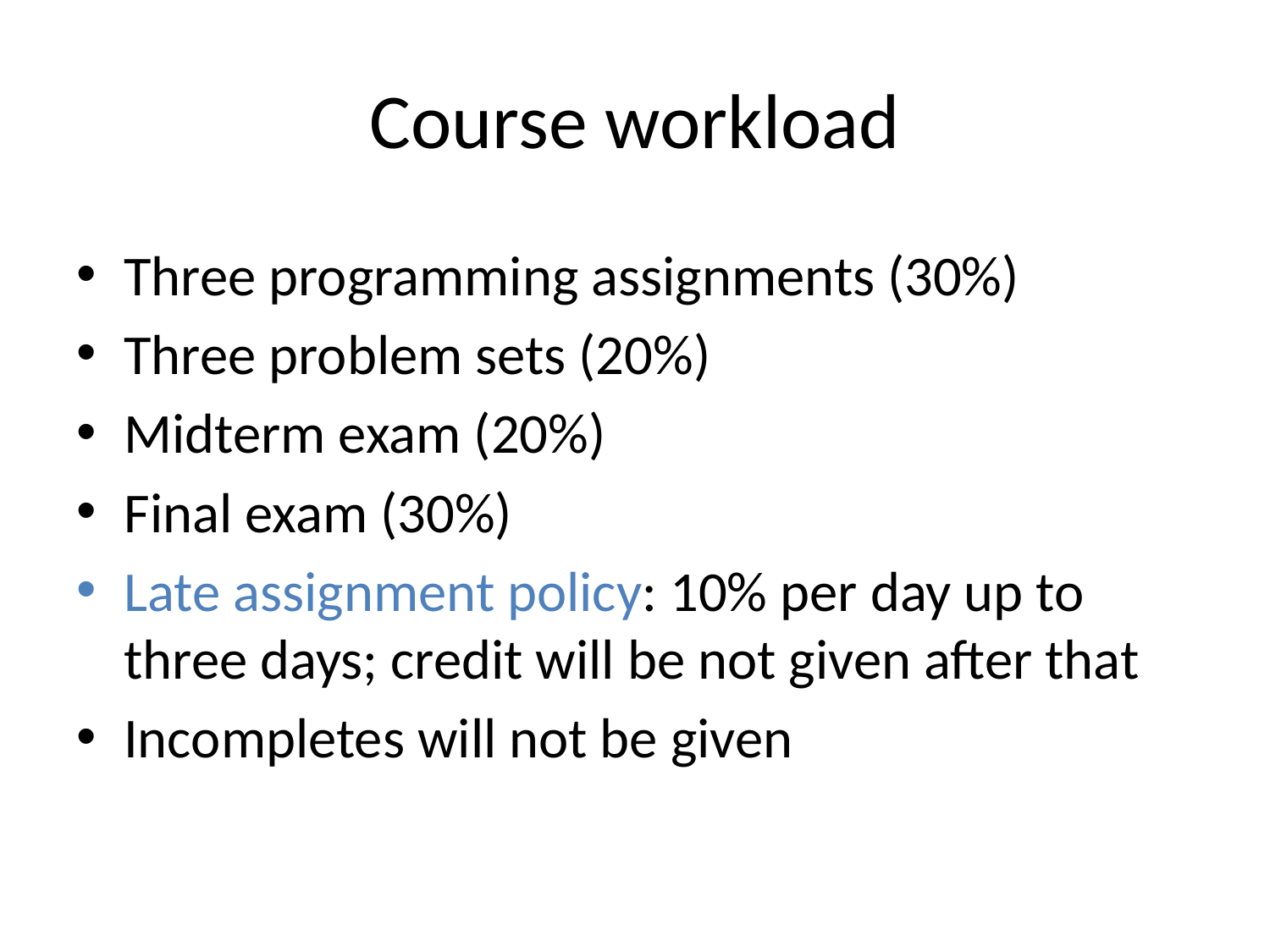

# Course workload
Three programming assignments (30%)
Three problem sets (20%)
Midterm exam (20%)
Final exam (30%)
Late assignment policy: 10% per day up to three days; credit will be not given after that
Incompletes will not be given